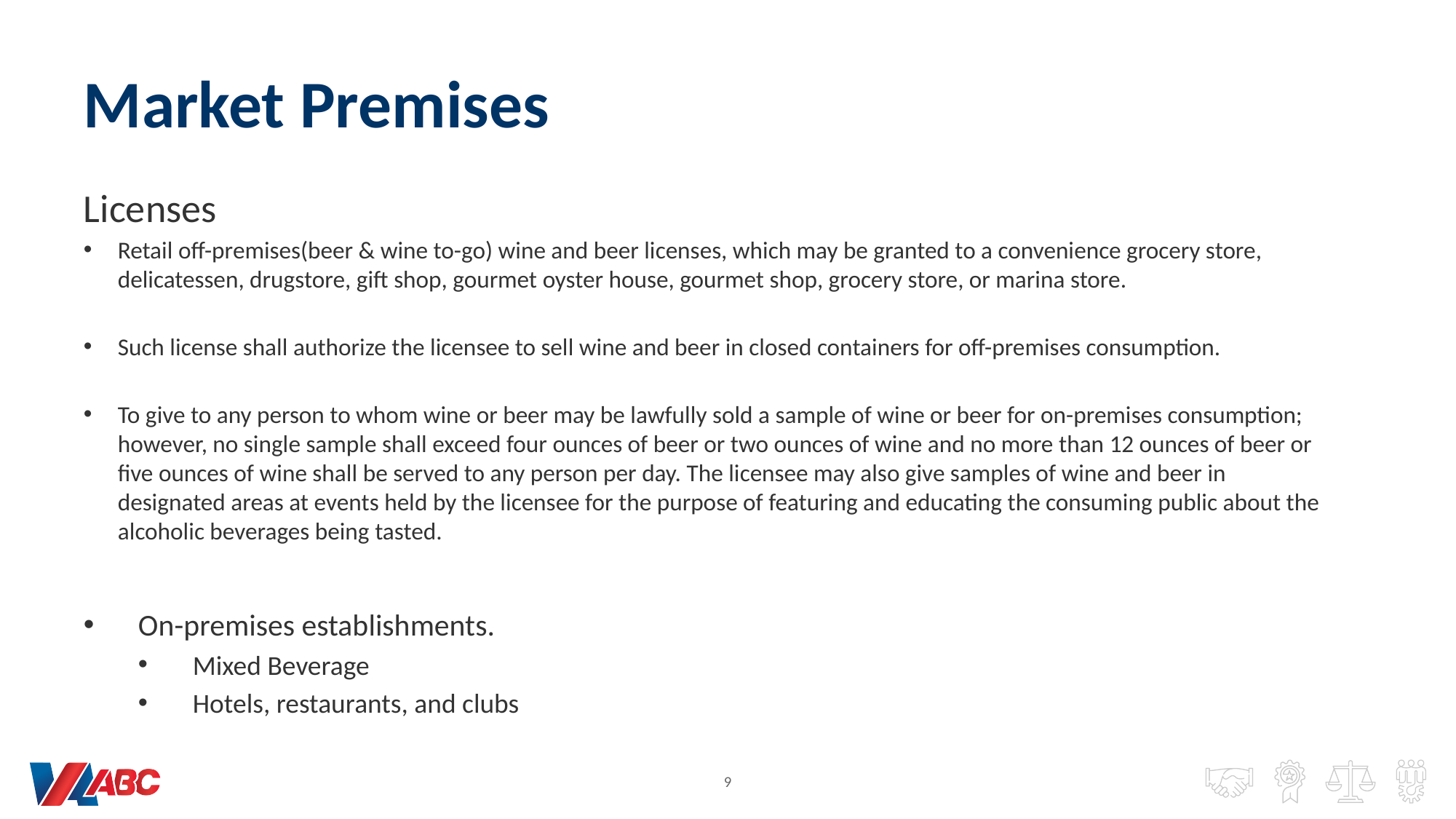

# Market Premises
Licenses
Retail off-premises(beer & wine to-go) wine and beer licenses, which may be granted to a convenience grocery store, delicatessen, drugstore, gift shop, gourmet oyster house, gourmet shop, grocery store, or marina store.

Such license shall authorize the licensee to sell wine and beer in closed containers for off-premises consumption.

To give to any person to whom wine or beer may be lawfully sold a sample of wine or beer for on-premises consumption; however, no single sample shall exceed four ounces of beer or two ounces of wine and no more than 12 ounces of beer or five ounces of wine shall be served to any person per day. The licensee may also give samples of wine and beer in designated areas at events held by the licensee for the purpose of featuring and educating the consuming public about the alcoholic beverages being tasted.

On-premises establishments.
Mixed Beverage
Hotels, restaurants, and clubs

9